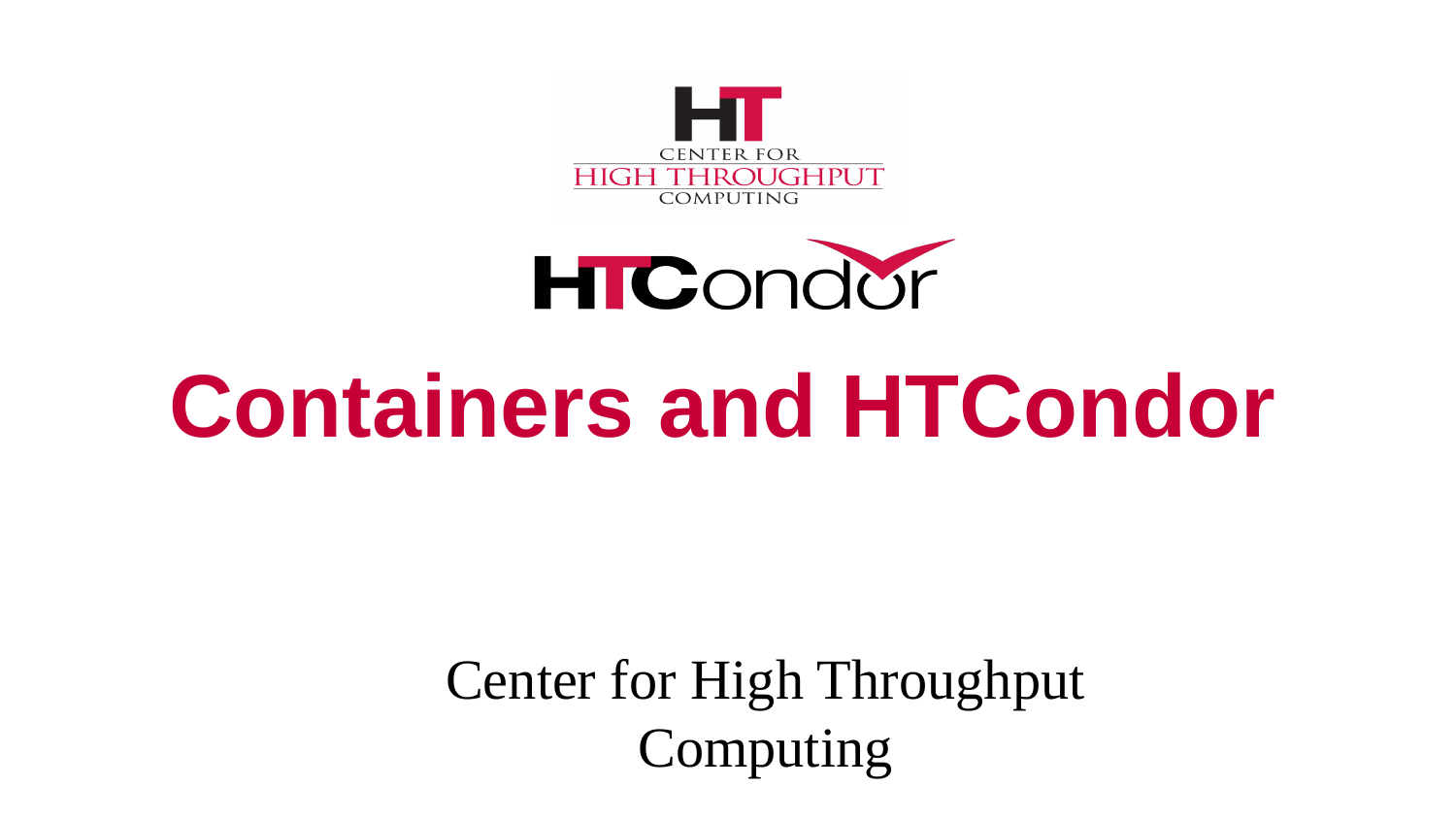

# Containers and HTCondor

Center for High Throughput Computing